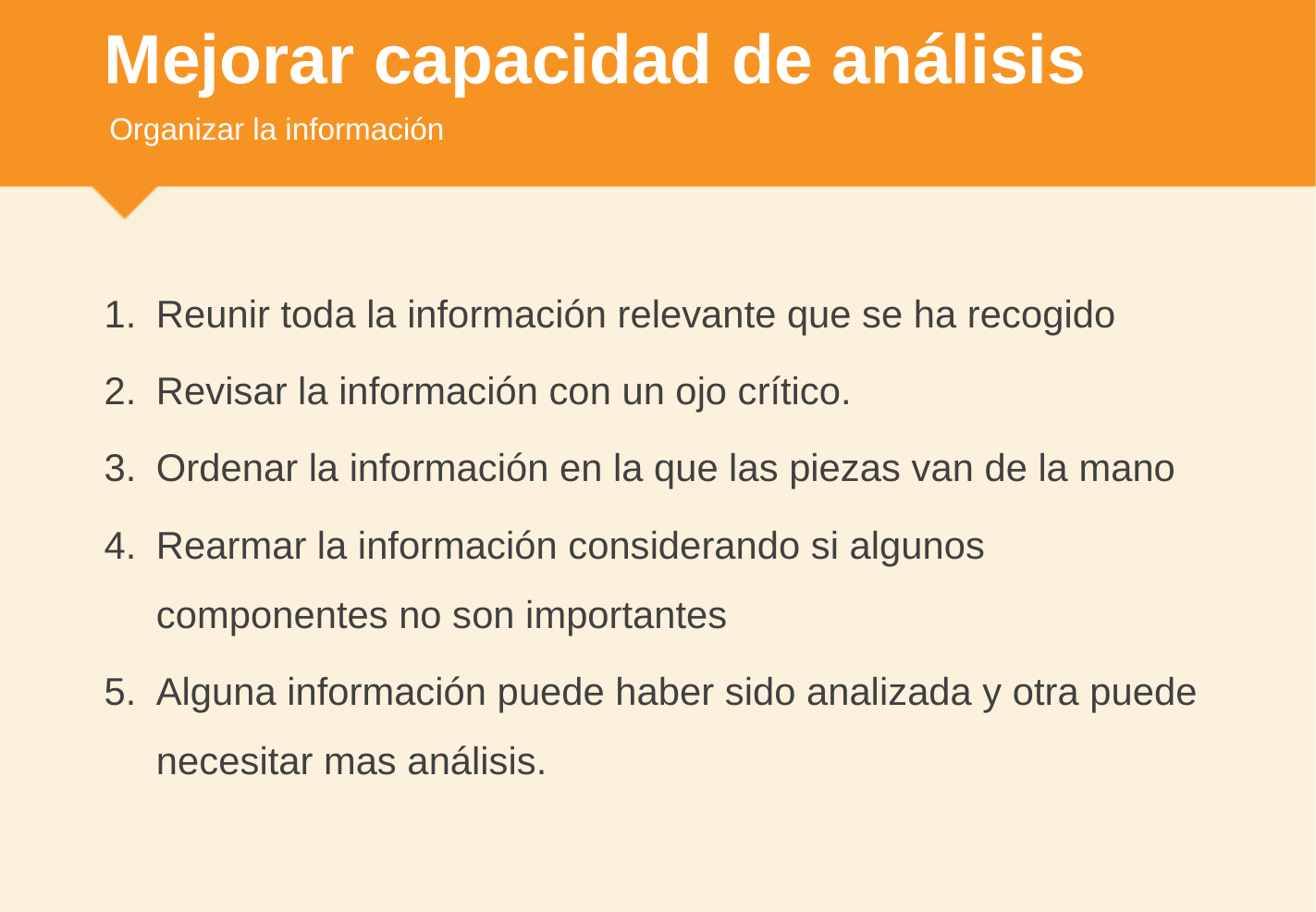

# Mejorar capacidad de análisis
Organizar la información
Reunir toda la información relevante que se ha recogido
Revisar la información con un ojo crítico.
Ordenar la información en la que las piezas van de la mano
Rearmar la información considerando si algunos componentes no son importantes
Alguna información puede haber sido analizada y otra puede necesitar mas análisis.